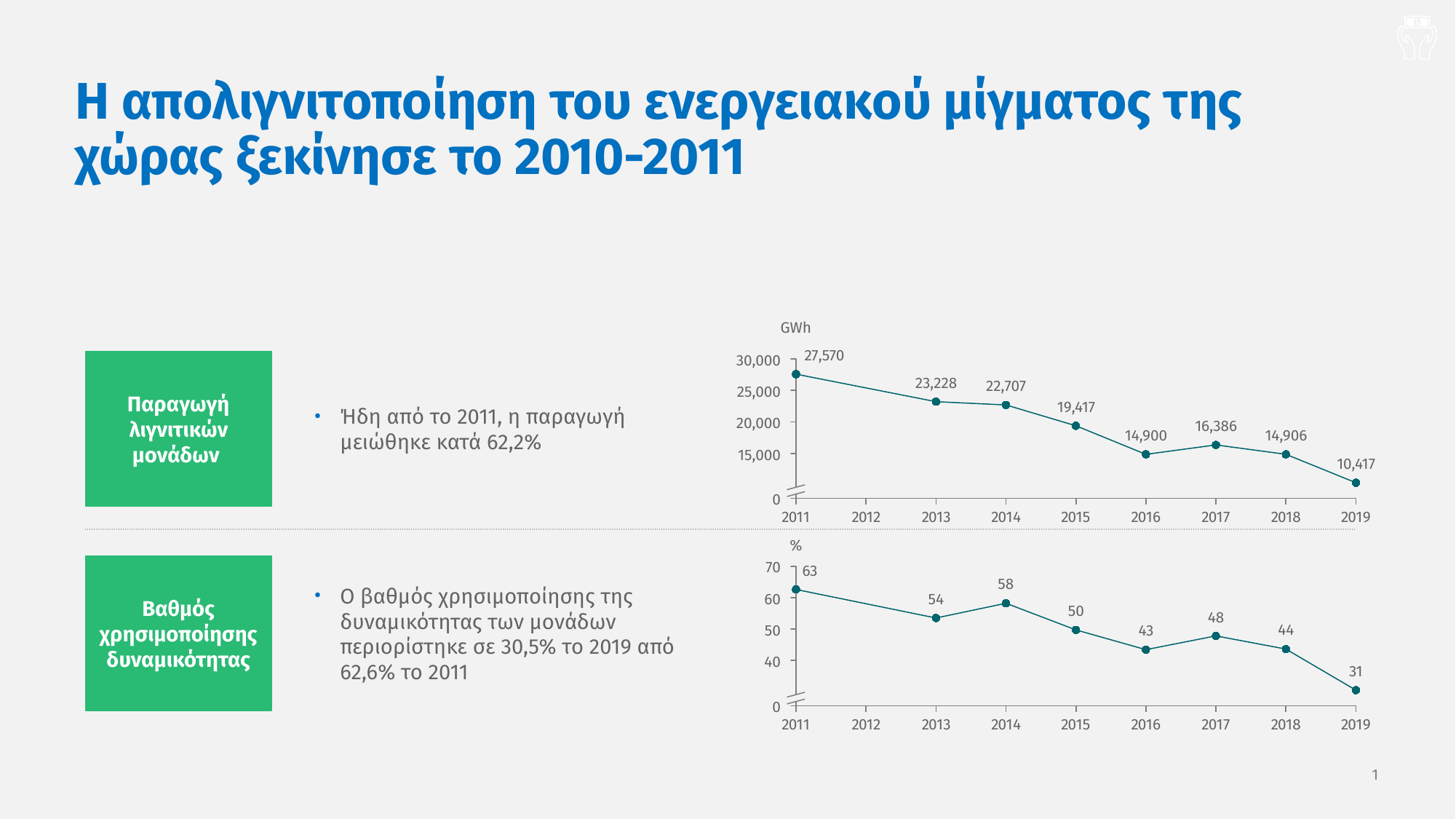

# Η απολιγνιτοποίηση του ενεργειακού μίγματος της χώρας ξεκίνησε το 2010-2011
GWh
27,570
30,000

### Chart

| Category |  |
|---|---|
Παραγωγή λιγνιτικών μονάδων
Ήδη από το 2011, η παραγωγή μειώθηκε κατά 62,2%
23,228
22,707
25,000
19,417
20,000
16,386
14,900
14,906
15,000
10,417

0

%
70
Βαθμός χρησιμοποίησης δυναμικότητας
Ο βαθμός χρησιμοποίησης της δυναμικότητας των μονάδων περιορίστηκε σε 30,5% το 2019 από 62,6% το 2011

### Chart

| Category |  |
|---|---|
63
58
60
54
50
48
44
50
43
40
31

0